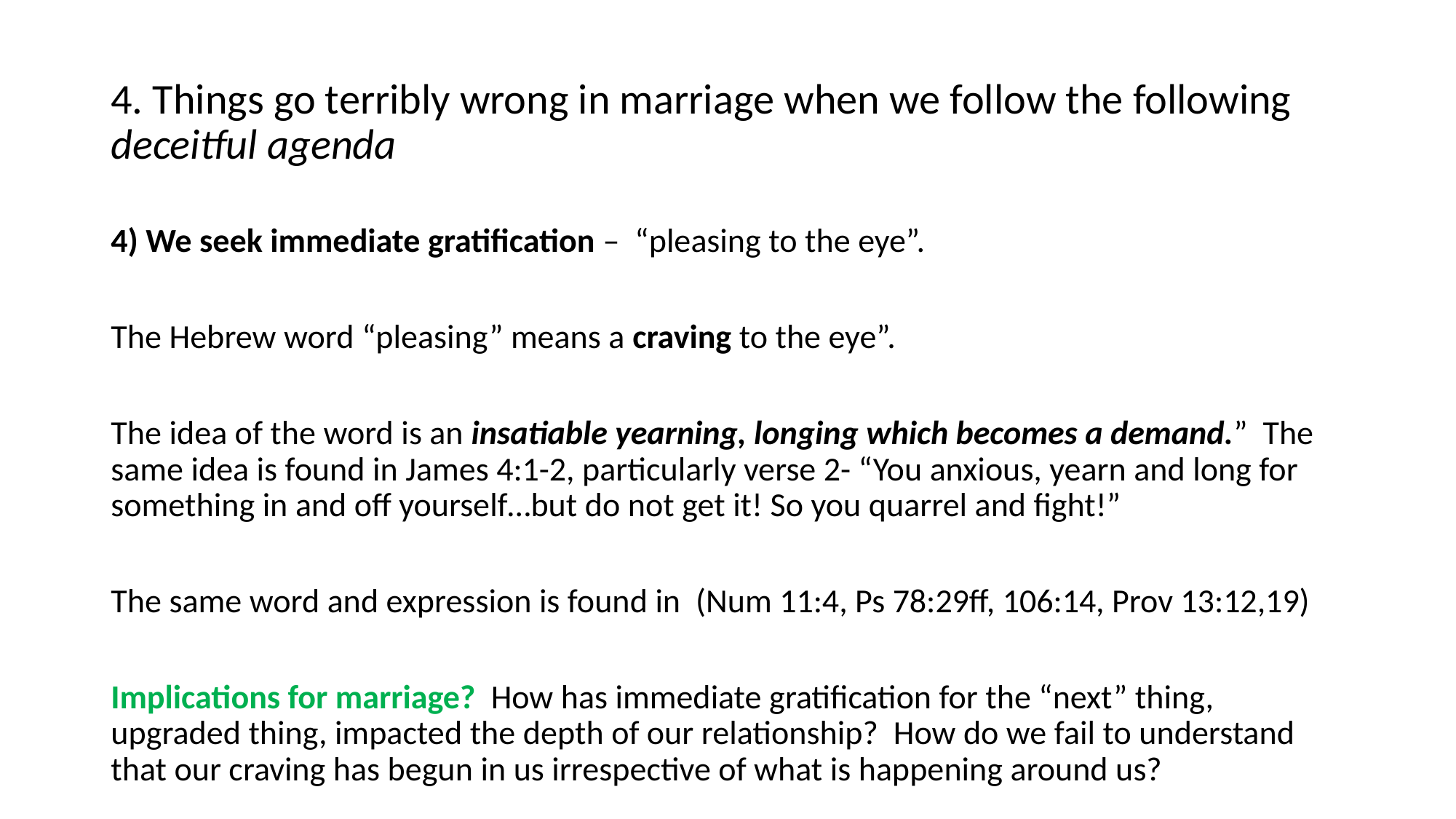

# 4. Things go terribly wrong in marriage when we follow the following deceitful agenda
4) We seek immediate gratification –  “pleasing to the eye”.

The Hebrew word “pleasing” means a craving to the eye”.

The idea of the word is an insatiable yearning, longing which becomes a demand.”  The same idea is found in James 4:1-2, particularly verse 2- “You anxious, yearn and long for something in and off yourself…but do not get it! So you quarrel and fight!”

The same word and expression is found in  (Num 11:4, Ps 78:29ff, 106:14, Prov 13:12,19)

Implications for marriage?  How has immediate gratification for the “next” thing, upgraded thing, impacted the depth of our relationship?  How do we fail to understand that our craving has begun in us irrespective of what is happening around us?